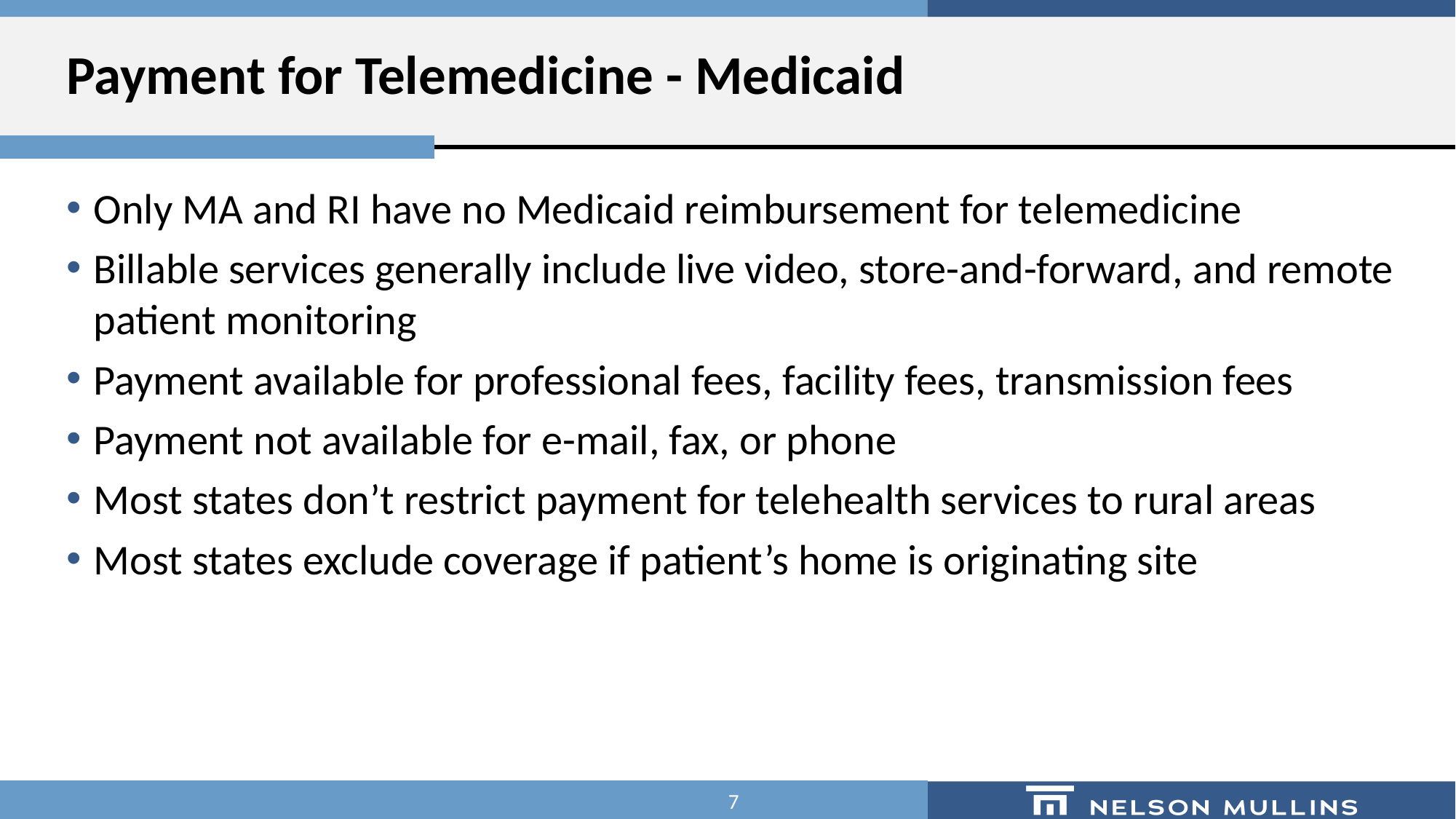

# Payment for Telemedicine - Medicaid
Only MA and RI have no Medicaid reimbursement for telemedicine
Billable services generally include live video, store-and-forward, and remote patient monitoring
Payment available for professional fees, facility fees, transmission fees
Payment not available for e-mail, fax, or phone
Most states don’t restrict payment for telehealth services to rural areas
Most states exclude coverage if patient’s home is originating site
7